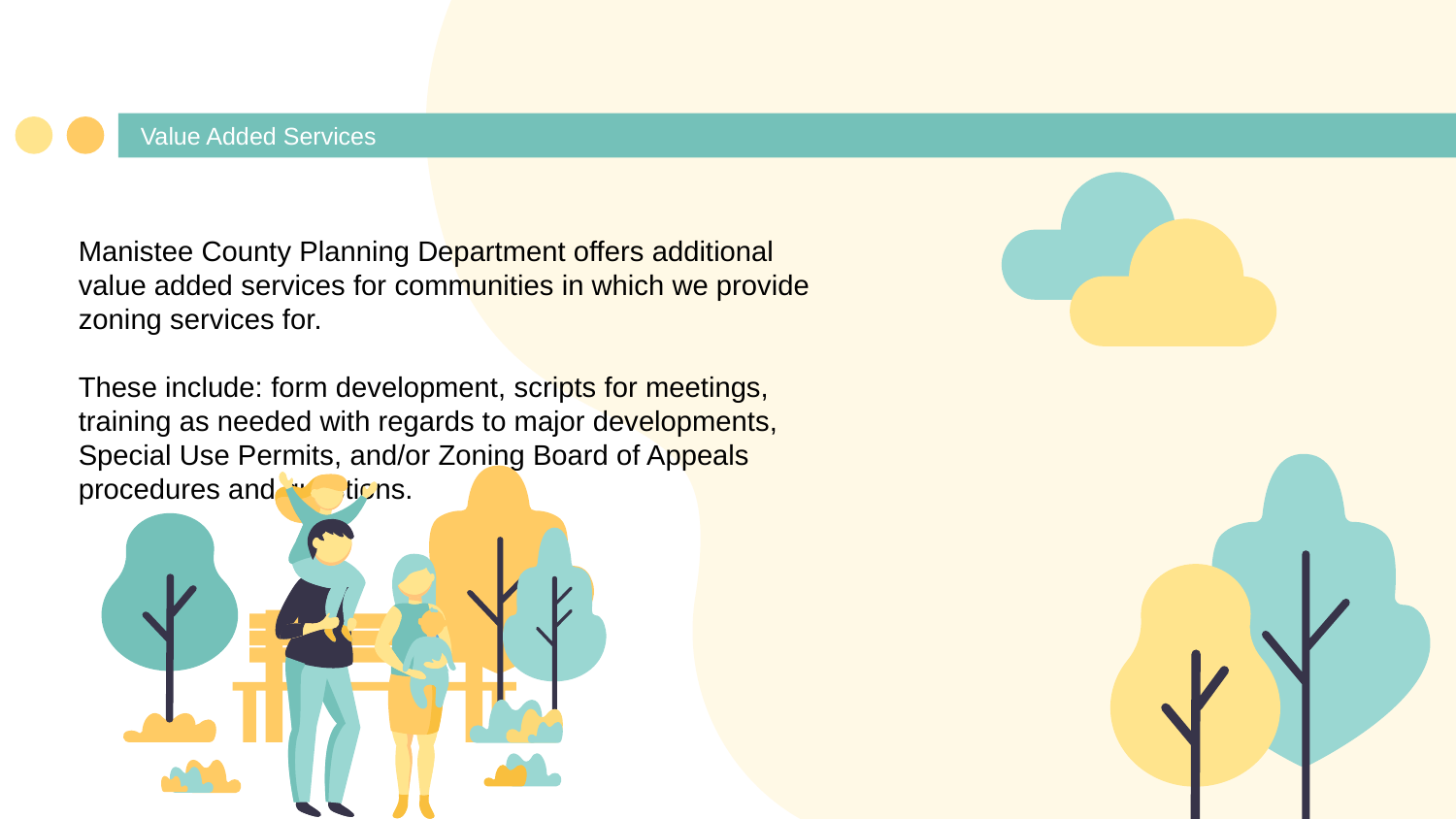

# Value Added Services

Manistee County Planning Department offers additional value added services for communities in which we provide zoning services for.

These include: form development, scripts for meetings, training as needed with regards to major developments, Special Use Permits, and/or Zoning Board of Appeals procedures and questions.